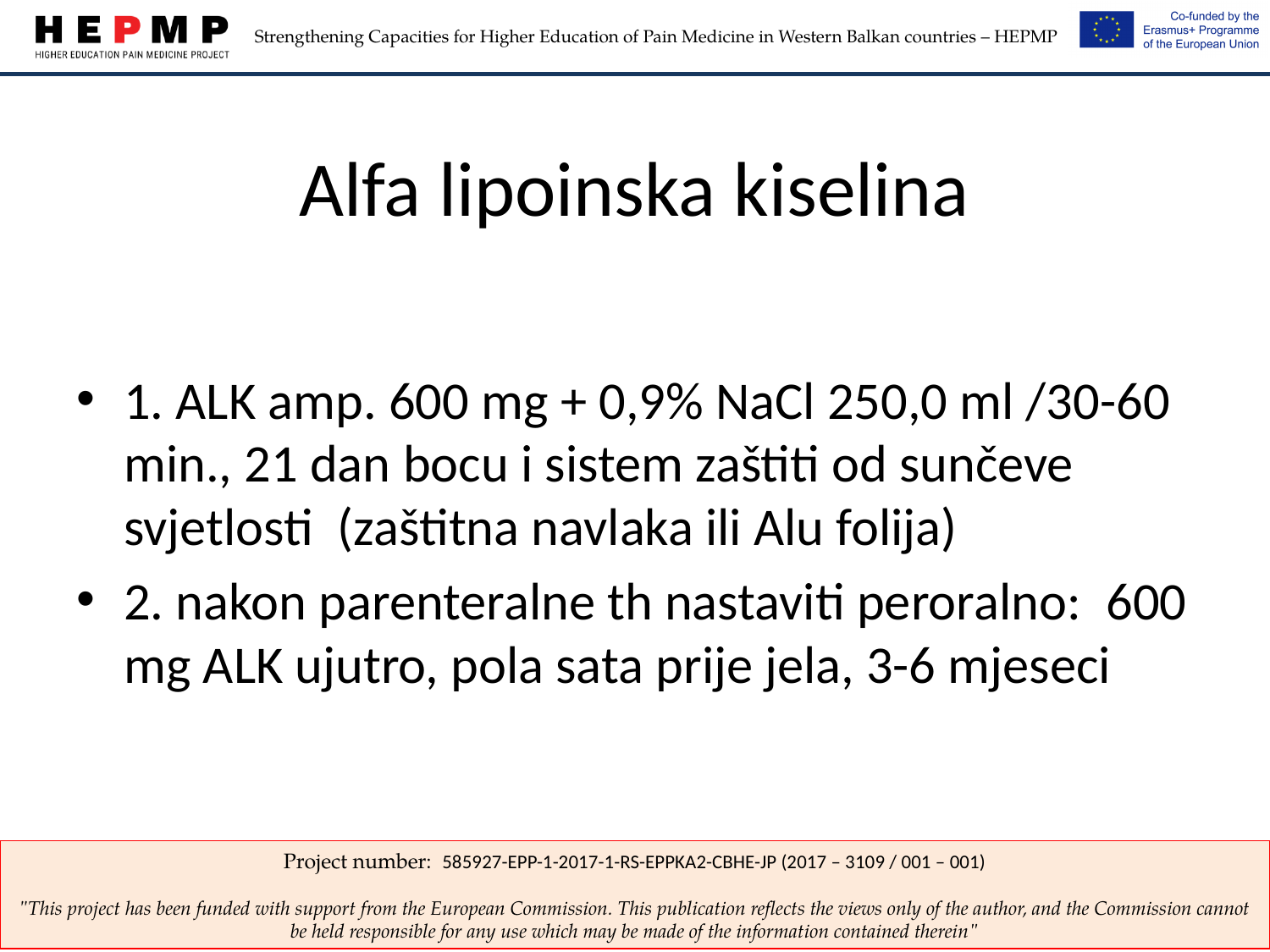

# Alfa lipoinska kiselina

1. ALK amp. 600 mg + 0,9% NaCl 250,0 ml /30-60 min., 21 dan bocu i sistem zaštiti od sunčeve svjetlosti  (zaštitna navlaka ili Alu folija)
2. nakon parenteralne th nastaviti peroralno:  600 mg ALK ujutro, pola sata prije jela, 3-6 mjeseci